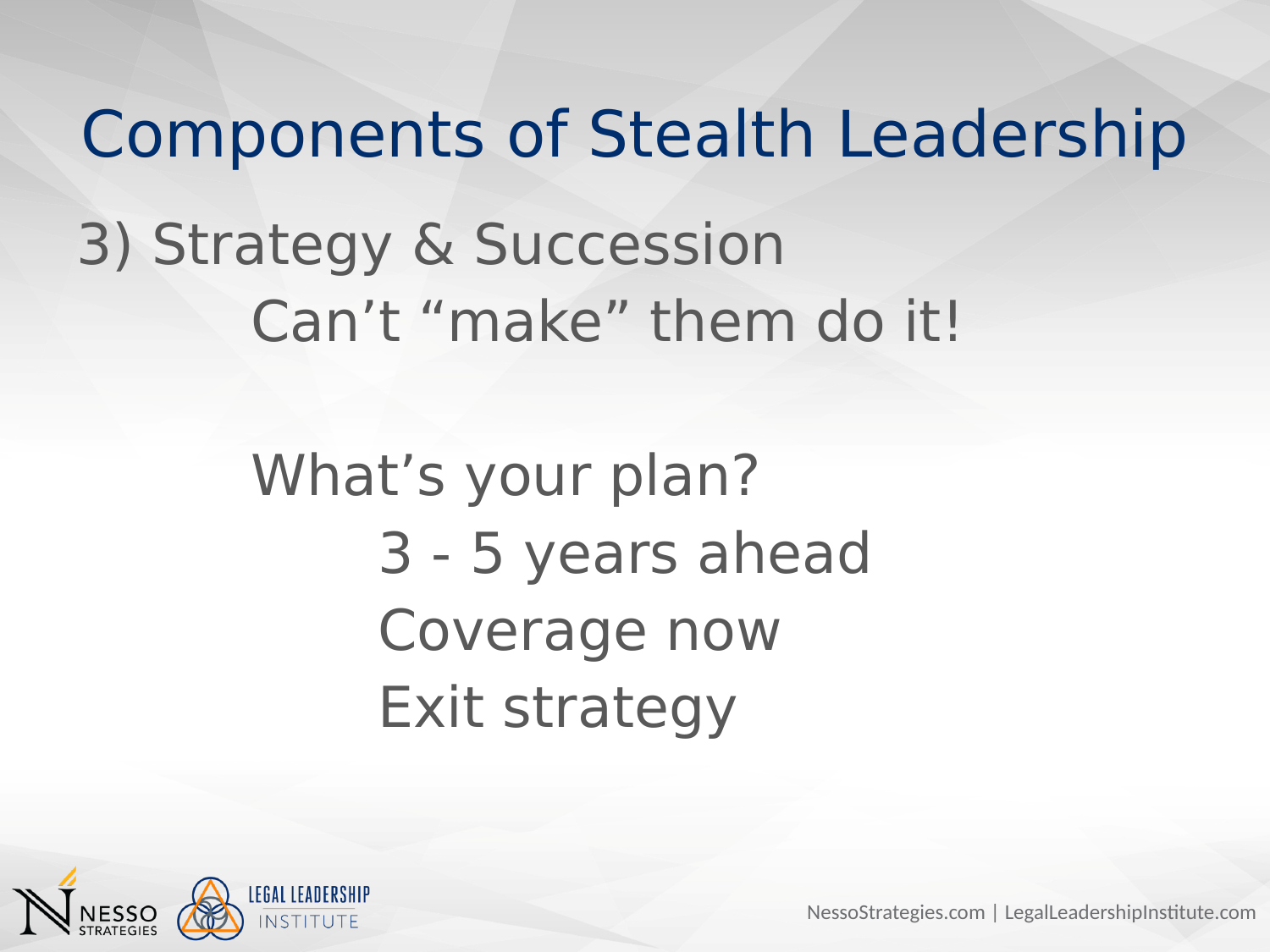

# Components of Stealth Leadership
3) Strategy & Succession
		Can’t “make” them do it!

		What’s your plan?
			3 - 5 years ahead
			Coverage now
			Exit strategy